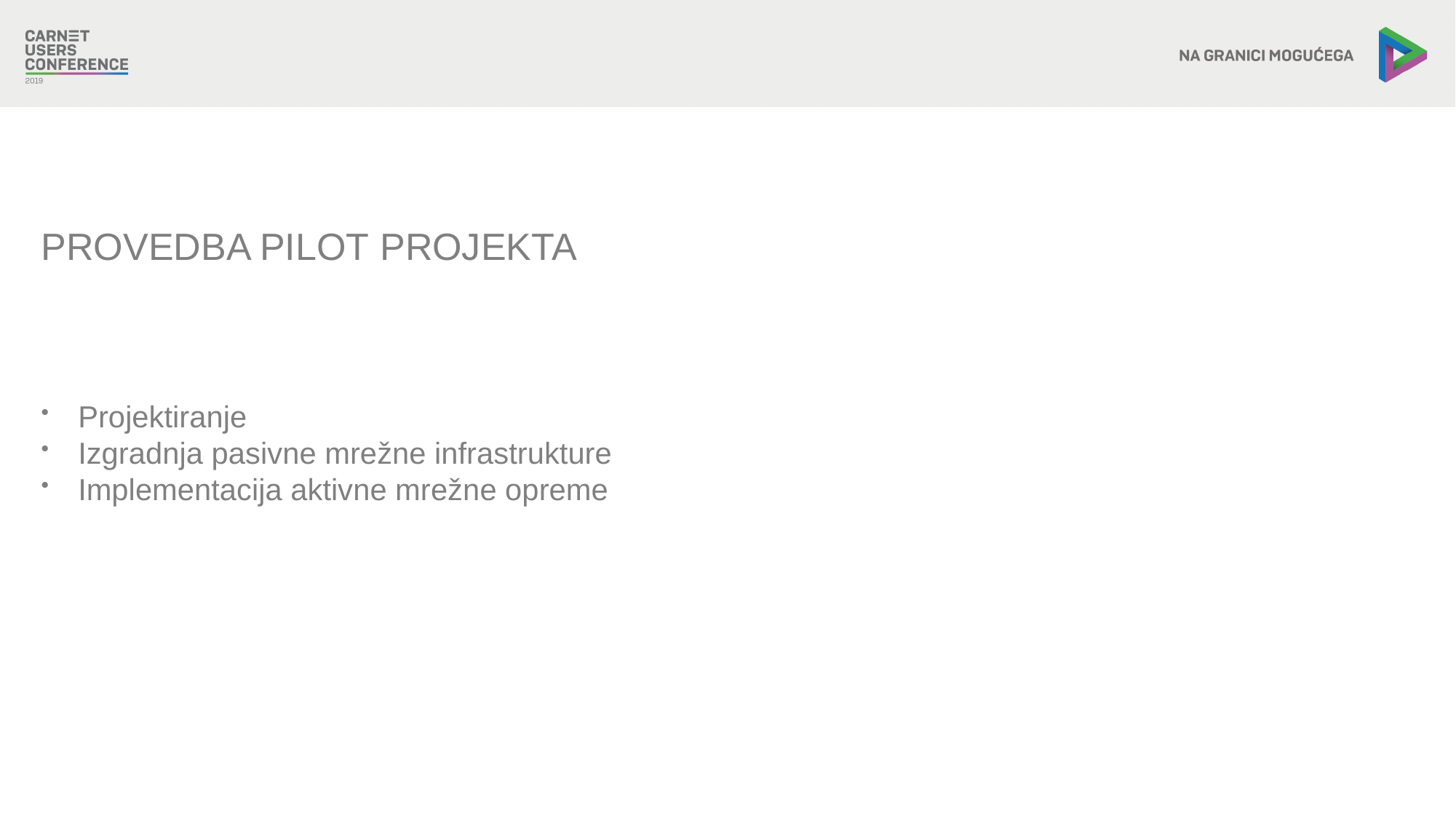

PROVEDBA PILOT PROJEKTA

Projektiranje
Izgradnja pasivne mrežne infrastrukture
Implementacija aktivne mrežne opreme